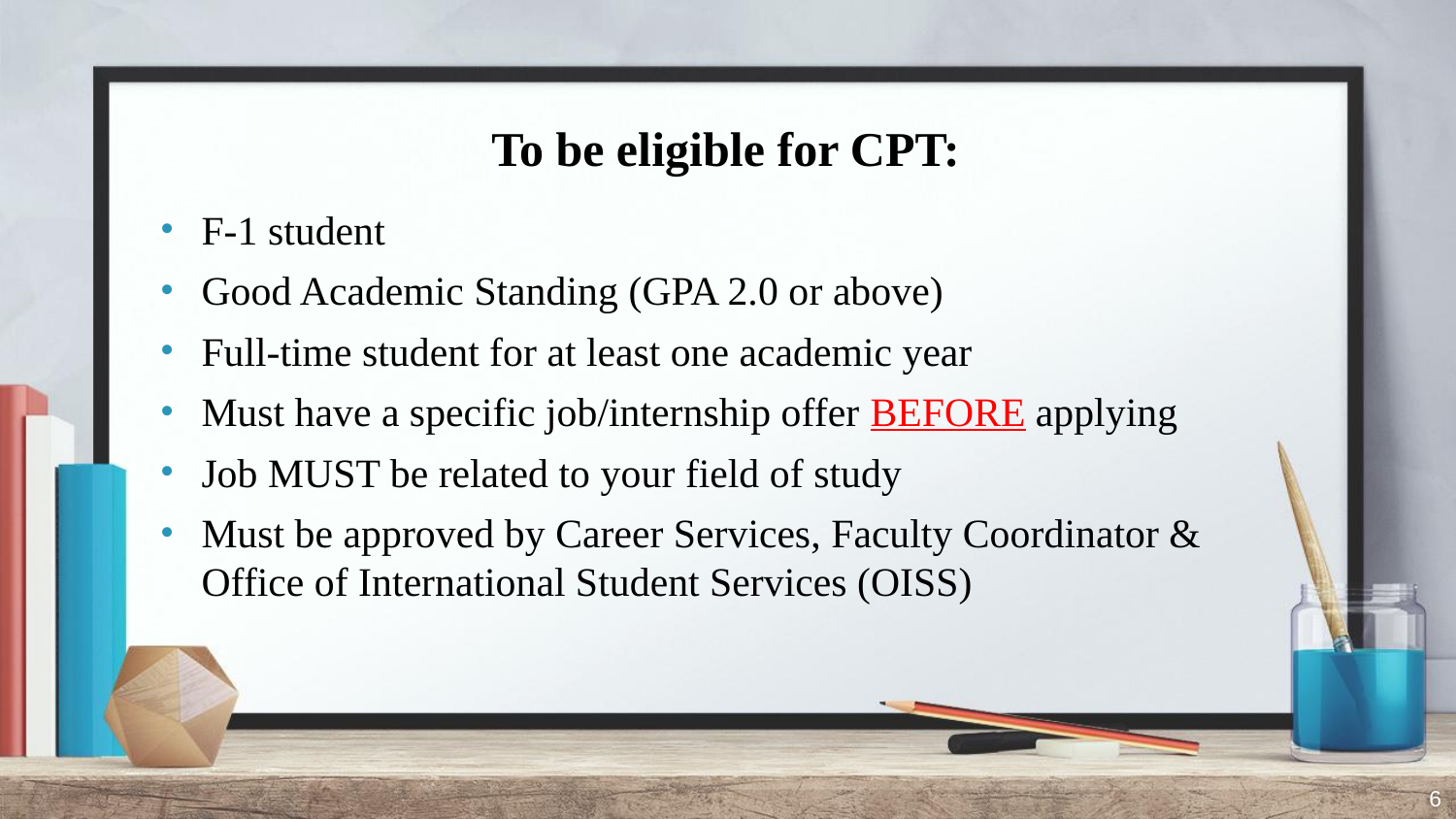

# To be eligible for CPT:
F-1 student
Good Academic Standing (GPA 2.0 or above)
Full-time student for at least one academic year
Must have a specific job/internship offer BEFORE applying
Job MUST be related to your field of study
Must be approved by Career Services, Faculty Coordinator & Office of International Student Services (OISS)
6